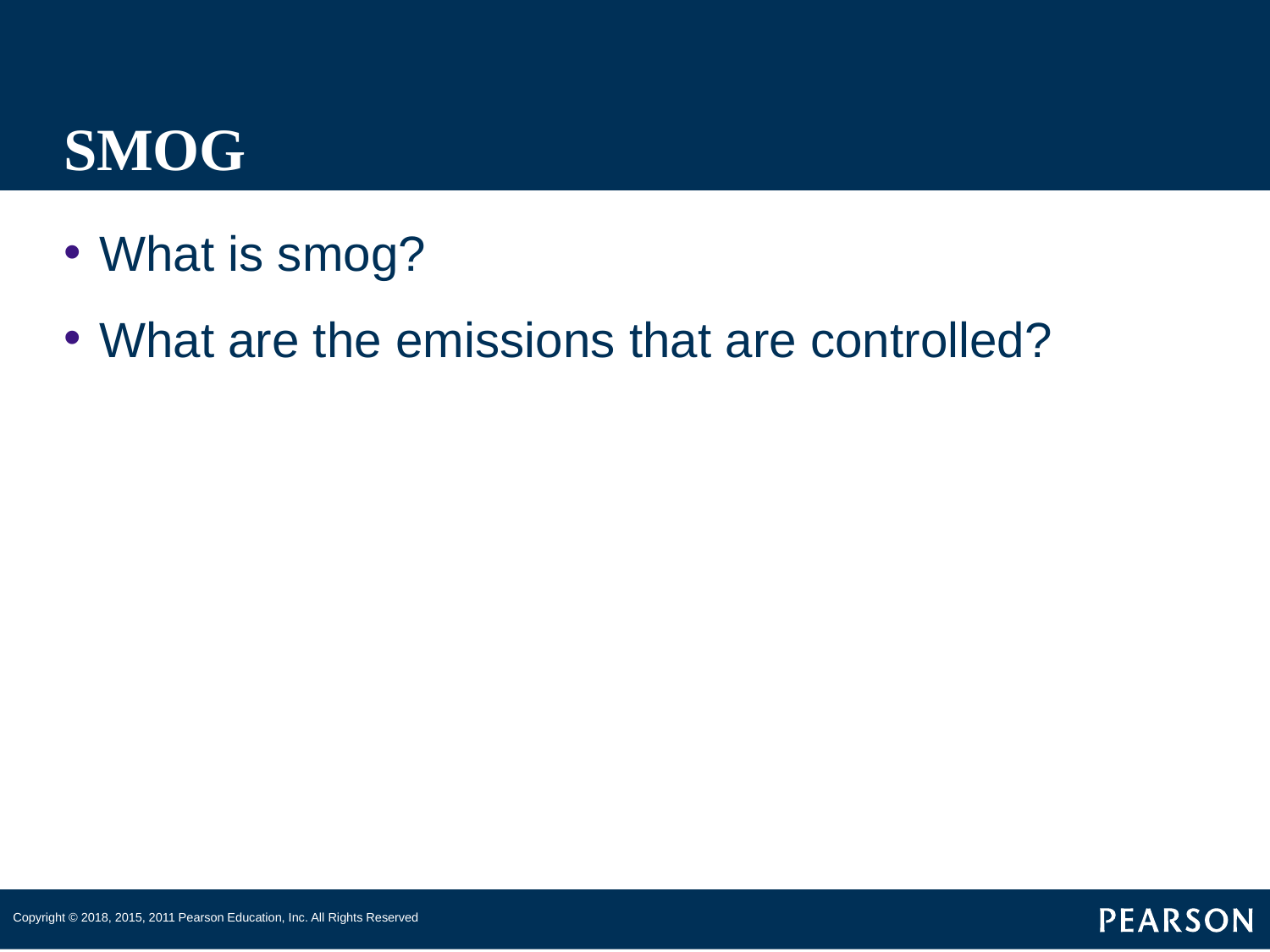

# SMOG
What is smog?
What are the emissions that are controlled?